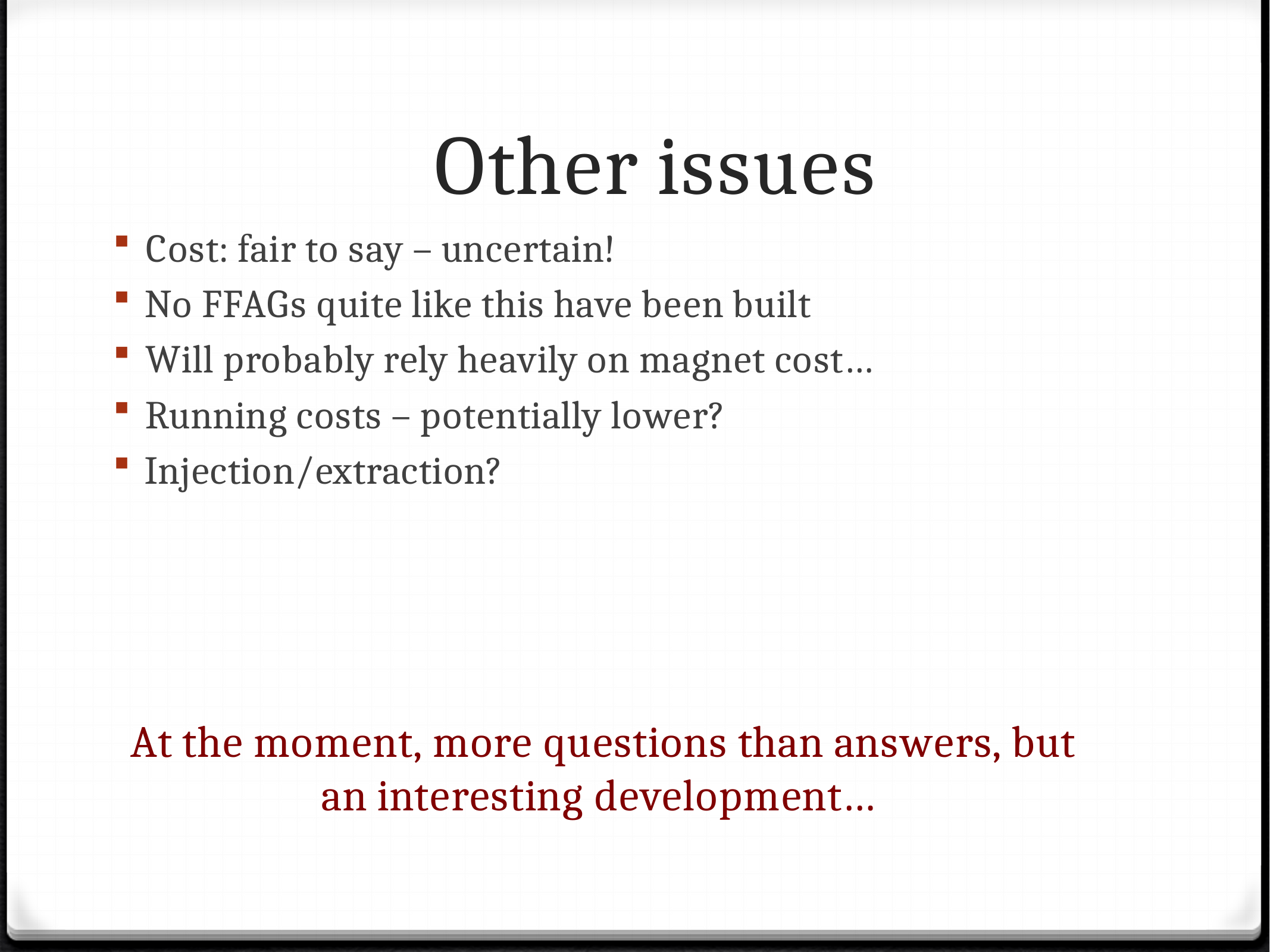

# Other issues
Cost: fair to say – uncertain!
No FFAGs quite like this have been built
Will probably rely heavily on magnet cost…
Running costs – potentially lower?
Injection/extraction?
At the moment, more questions than answers, but an interesting development…